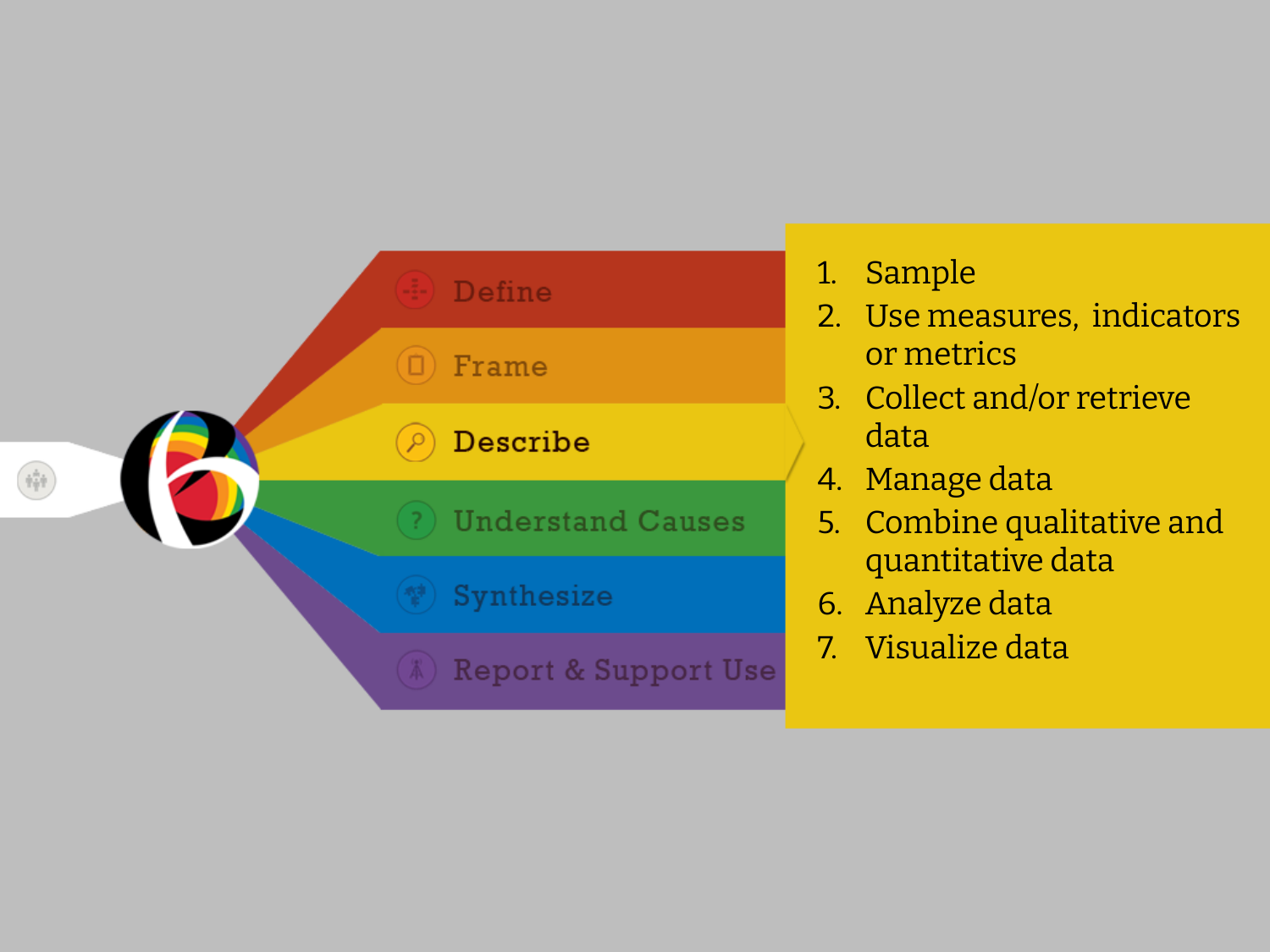

Sample
Use measures,  indicators or metrics
Collect and/or retrieve data
Manage data
Combine qualitative and quantitative data
Analyze data
Visualize data